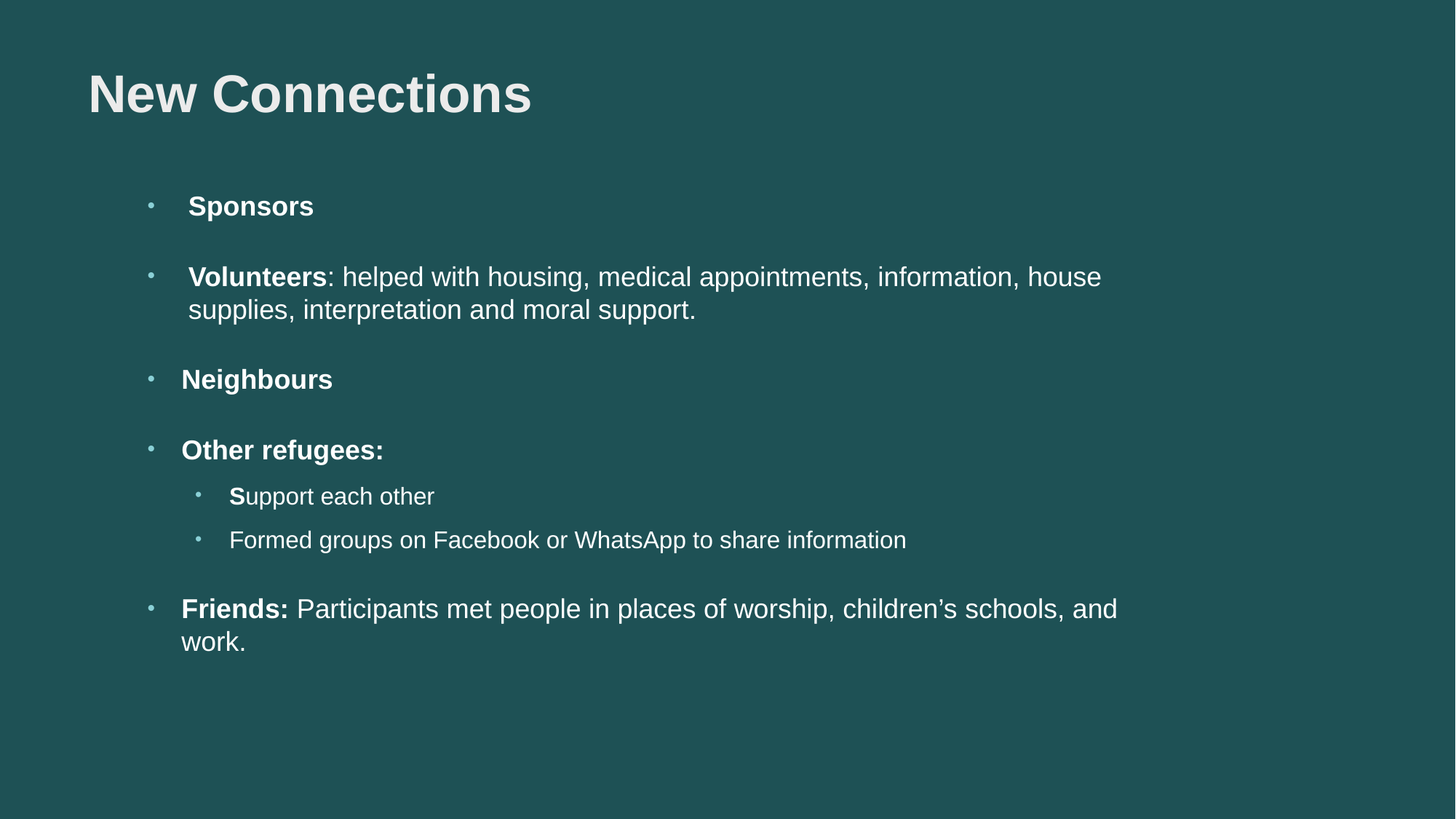

# New Connections
Sponsors

Volunteers: helped with housing, medical appointments, information, house supplies, interpretation and moral support.

Neighbours

Other refugees:
Support each other
Formed groups on Facebook or WhatsApp to share information

Friends: Participants met people in places of worship, children’s schools, and work.